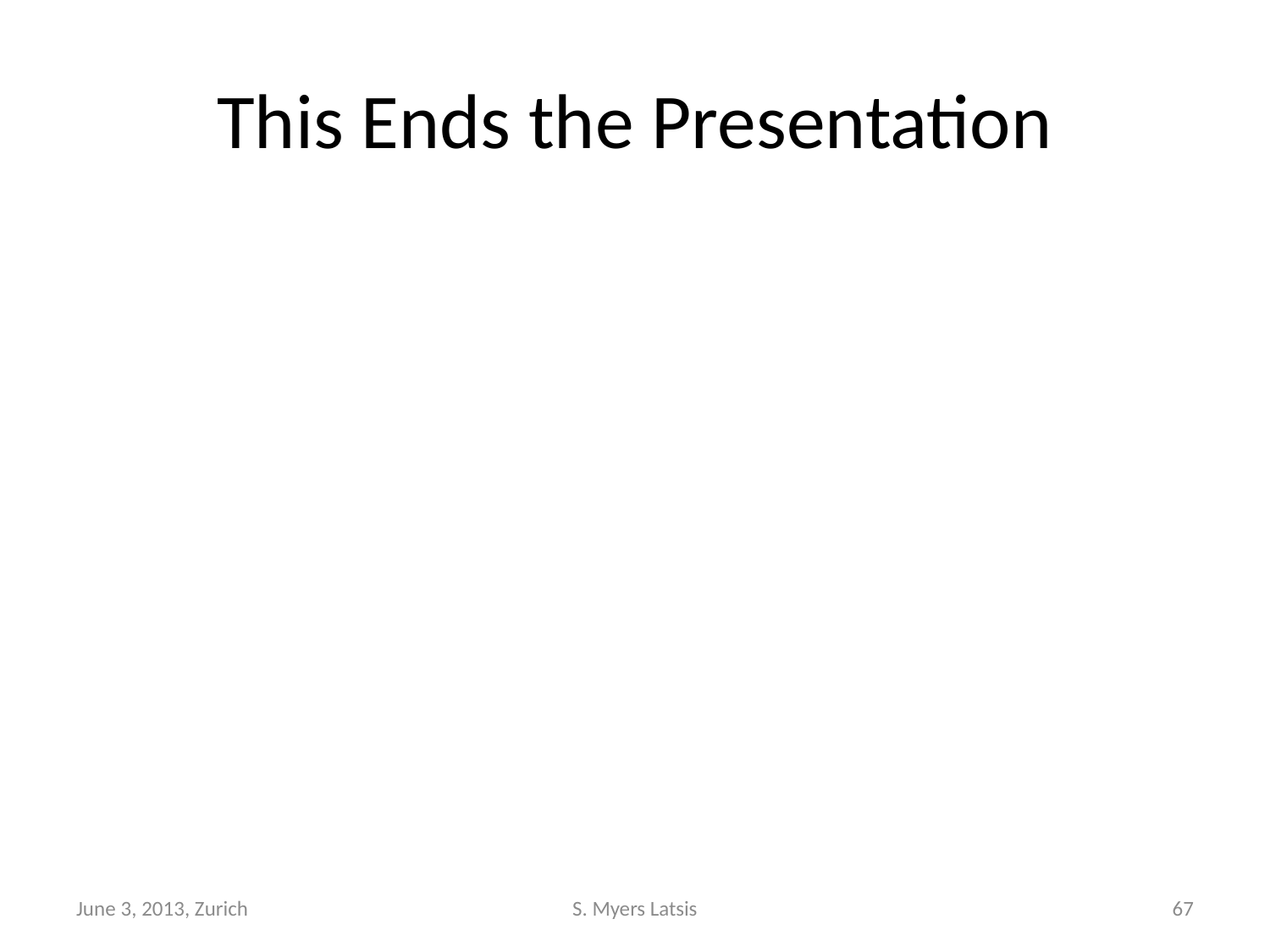

# This Ends the Presentation

June 3, 2013, Zurich
S. Myers Latsis
67